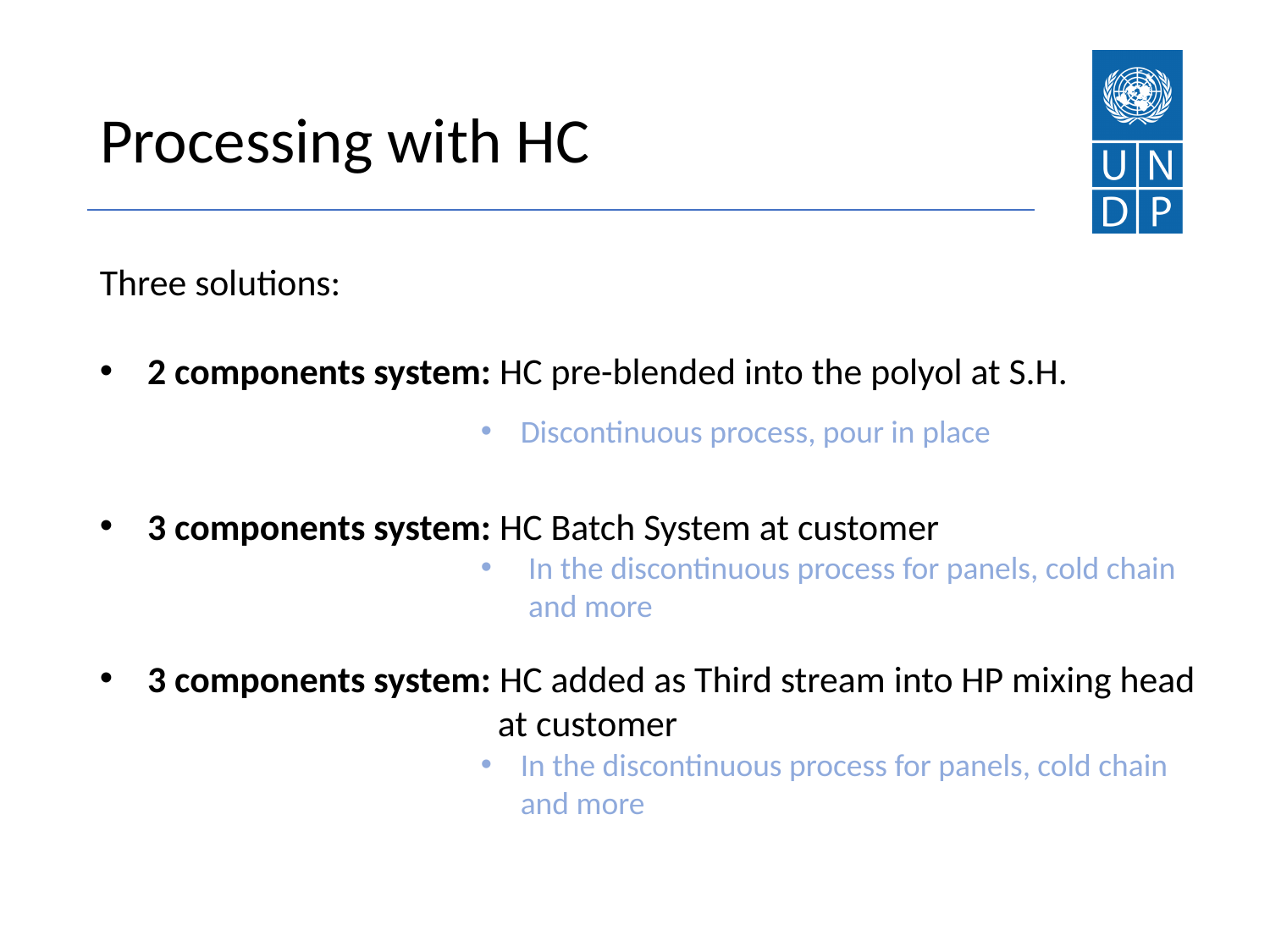

# Processing with HC
Three solutions:

2 components system: HC pre-blended into the polyol at S.H.
Discontinuous process, pour in place

3 components system: HC Batch System at customer
In the discontinuous process for panels, cold chain and more

3 components system: HC added as Third stream into HP mixing head
  at customer
In the discontinuous process for panels, cold chain and more